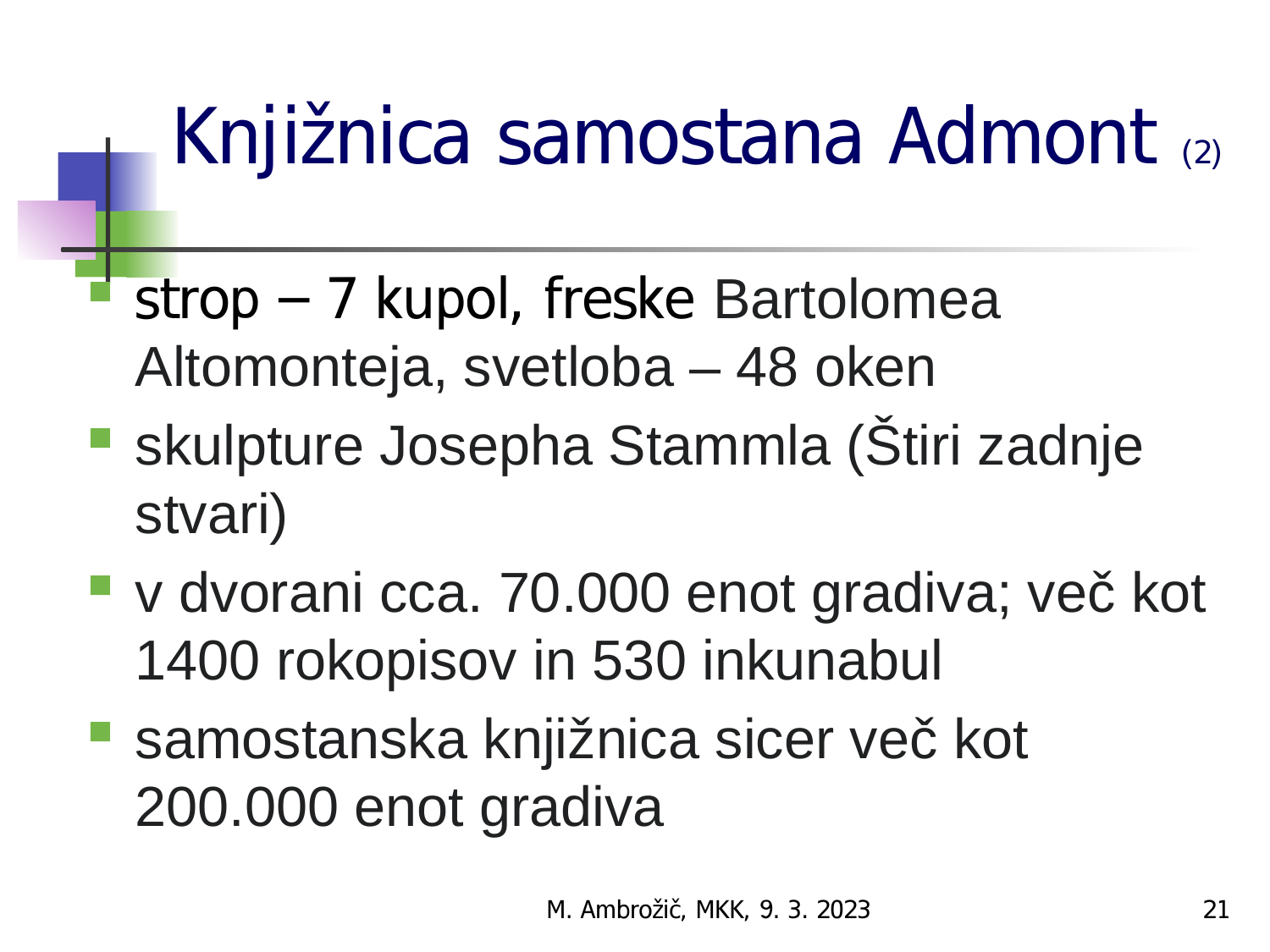

# Knjižnica samostana Admont (2)
strop – 7 kupol, freske Bartolomea Altomonteja, svetloba – 48 oken
skulpture Josepha Stammla (Štiri zadnje stvari)
v dvorani cca. 70.000 enot gradiva; več kot 1400 rokopisov in 530 inkunabul
samostanska knjižnica sicer več kot 200.000 enot gradiva

M. Ambrožič, MKK, 9. 3. 2023
21